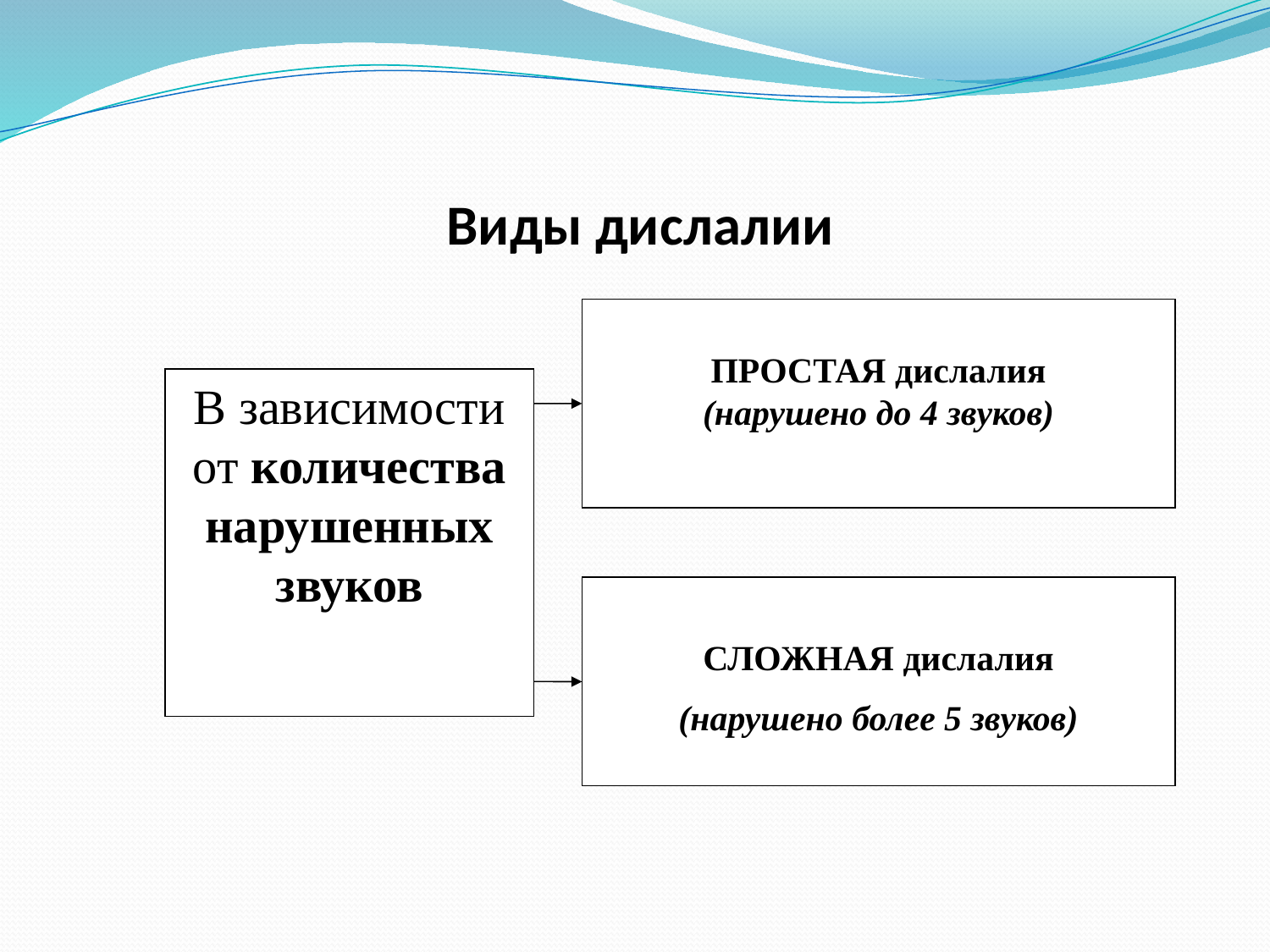

# Виды дислалии

ПРОСТАЯ дислалия
(нарушено до 4 звуков)
В зависимости от количества нарушенных звуков

СЛОЖНАЯ дислалия
(нарушено более 5 звуков)